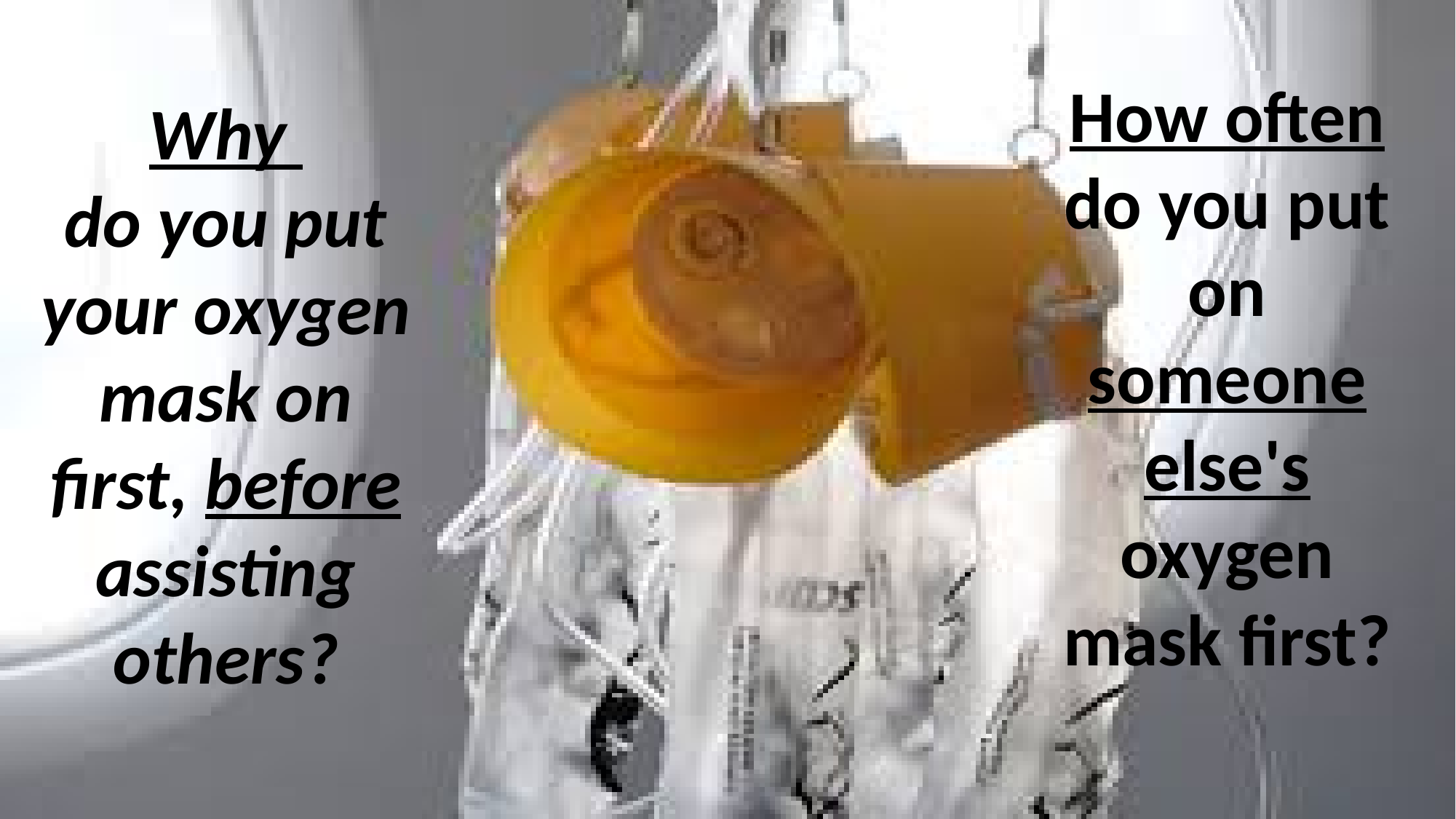

How often do you put on someone else's oxygen mask first?
Why
do you put your oxygen mask on first, before assisting others?